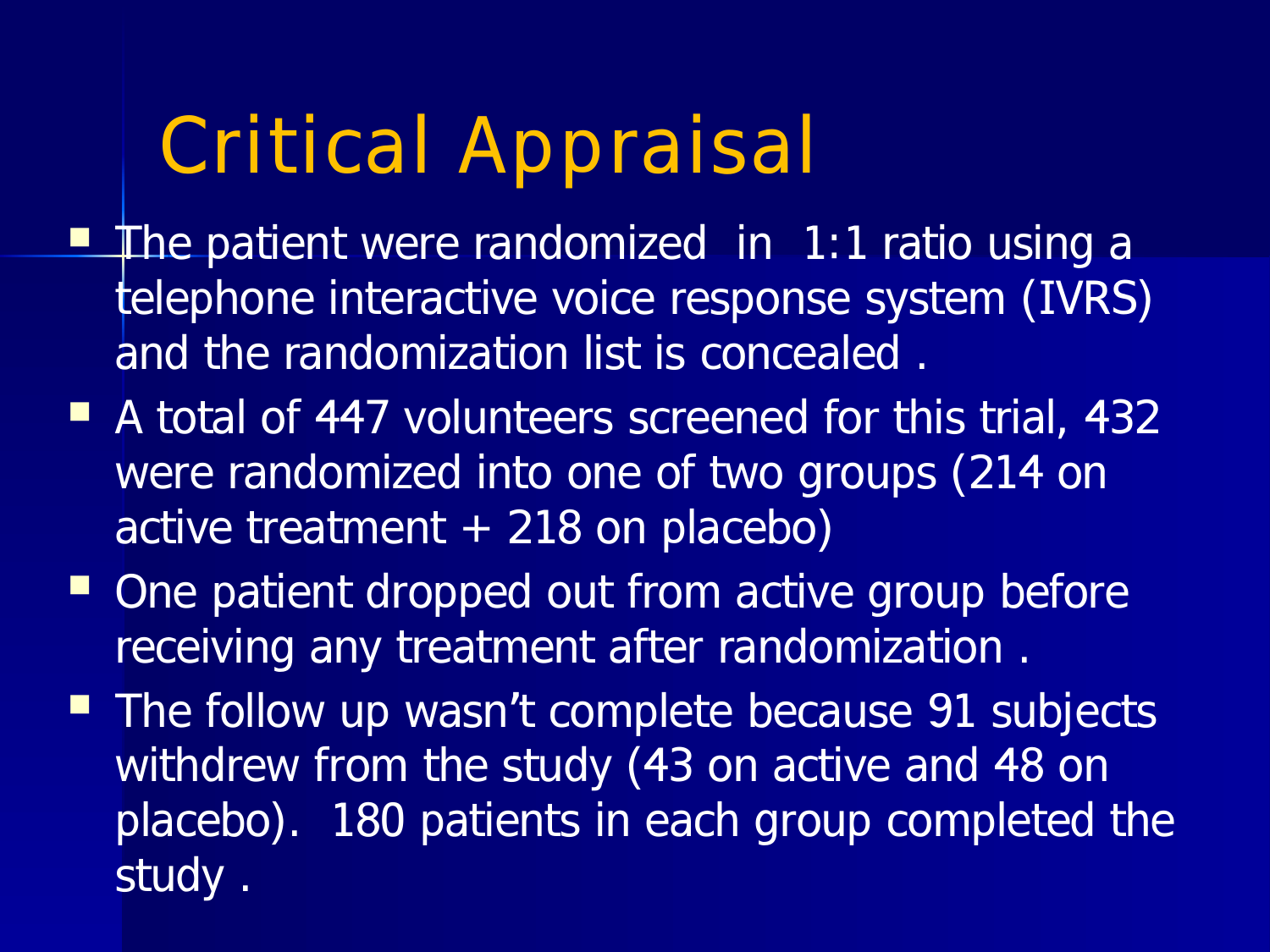

# Critical Appraisal
The patient were randomized  in  1:1 ratio using a telephone interactive voice response system (IVRS) and the randomization list is concealed .
A total of 447 volunteers screened for this trial, 432 were randomized into one of two groups (214 on active treatment + 218 on placebo)
One patient dropped out from active group before receiving any treatment after randomization .
The follow up wasn’t complete because 91 subjects withdrew from the study (43 on active and 48 on placebo).  180 patients in each group completed the study .